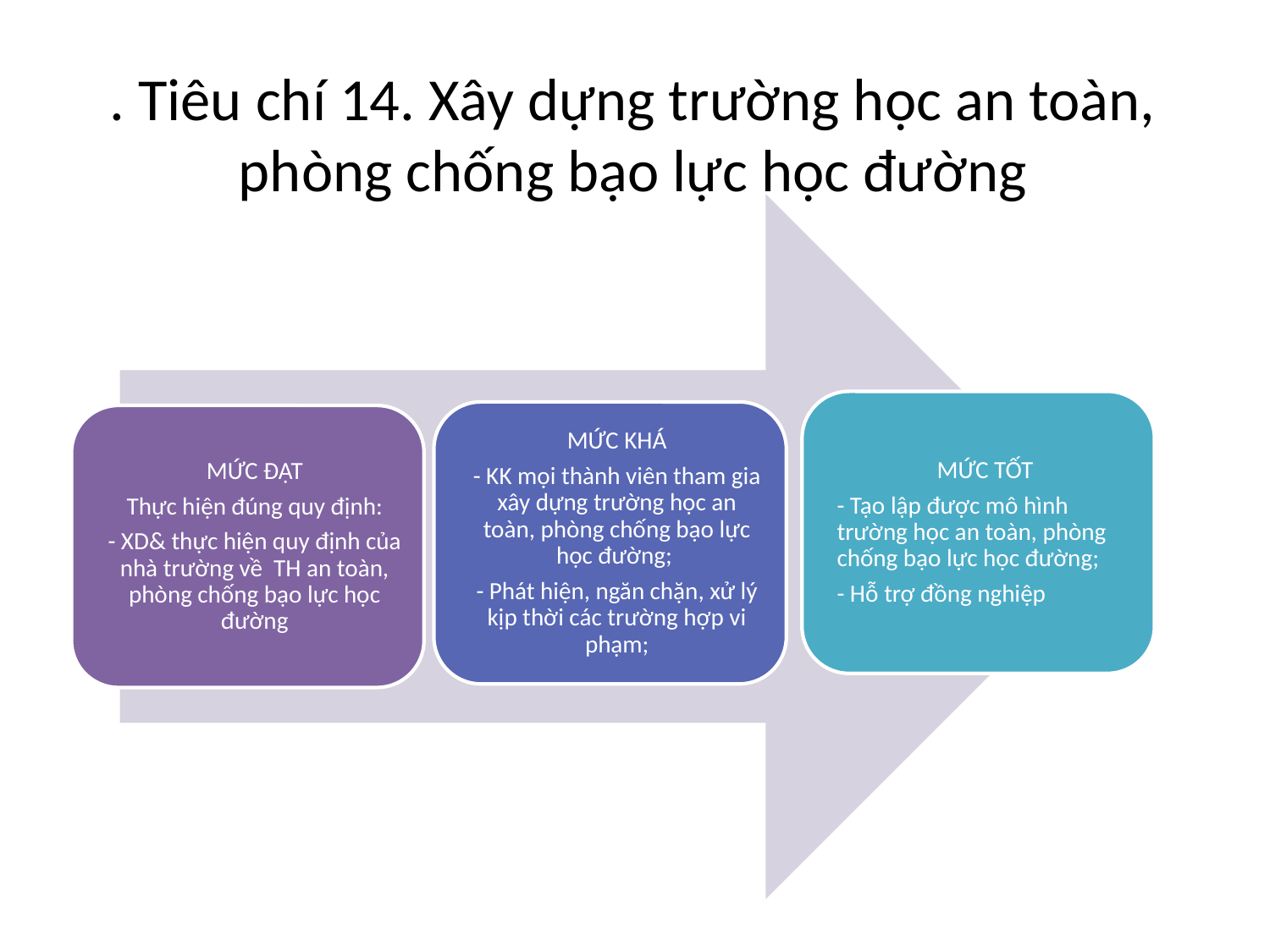

# . Tiêu chí 14. Xây dựng trường học an toàn, phòng chống bạo lực học đường
MỨC ĐẠT
Thực hiện đúng quy định:
- XD& thực hiện quy định của nhà trường về  TH an toàn, phòng chống bạo lực học đường
MỨC KHÁ
- KK mọi thành viên tham gia xây dựng trường học an toàn, phòng chống bạo lực học đường;
- Phát hiện, ngăn chặn, xử lý kịp thời các trường hợp vi phạm;
MỨC TỐT
- Tạo lập được mô hình trường học an toàn, phòng chống bạo lực học đường;
- Hỗ trợ đồng nghiệp